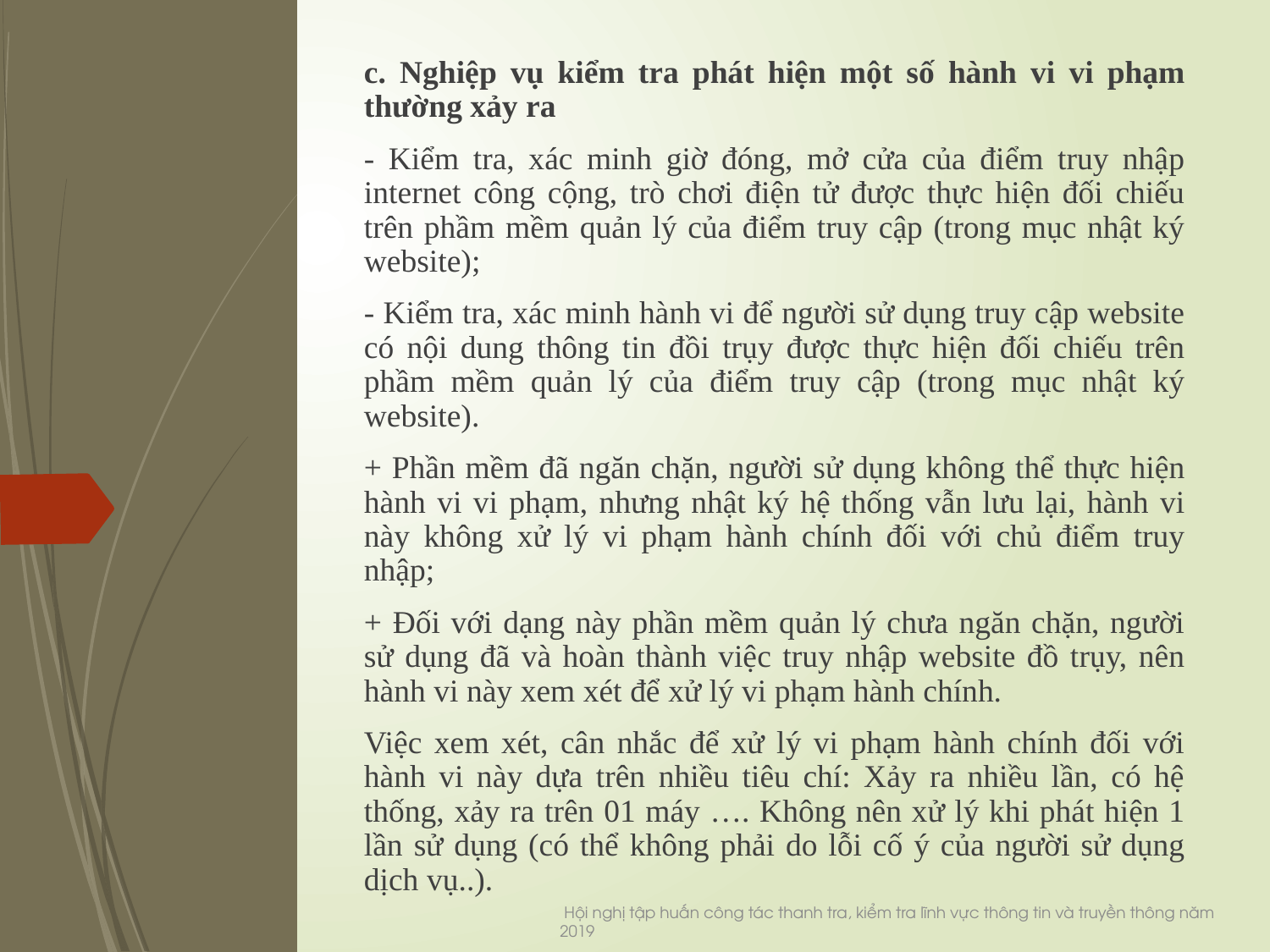

c. Nghiệp vụ kiểm tra phát hiện một số hành vi vi phạm thường xảy ra
- Kiểm tra, xác minh giờ đóng, mở cửa của điểm truy nhập internet công cộng, trò chơi điện tử được thực hiện đối chiếu trên phầm mềm quản lý của điểm truy cập (trong mục nhật ký website);
- Kiểm tra, xác minh hành vi để người sử dụng truy cập website có nội dung thông tin đồi trụy được thực hiện đối chiếu trên phầm mềm quản lý của điểm truy cập (trong mục nhật ký website).
+ Phần mềm đã ngăn chặn, người sử dụng không thể thực hiện hành vi vi phạm, nhưng nhật ký hệ thống vẫn lưu lại, hành vi này không xử lý vi phạm hành chính đối với chủ điểm truy nhập;
+ Đối với dạng này phần mềm quản lý chưa ngăn chặn, người sử dụng đã và hoàn thành việc truy nhập website đồ trụy, nên hành vi này xem xét để xử lý vi phạm hành chính.
Việc xem xét, cân nhắc để xử lý vi phạm hành chính đối với hành vi này dựa trên nhiều tiêu chí: Xảy ra nhiều lần, có hệ thống, xảy ra trên 01 máy …. Không nên xử lý khi phát hiện 1 lần sử dụng (có thể không phải do lỗi cố ý của người sử dụng dịch vụ..).

 Hội nghị tập huấn công tác thanh tra, kiểm tra lĩnh vực thông tin và truyền thông năm 2019